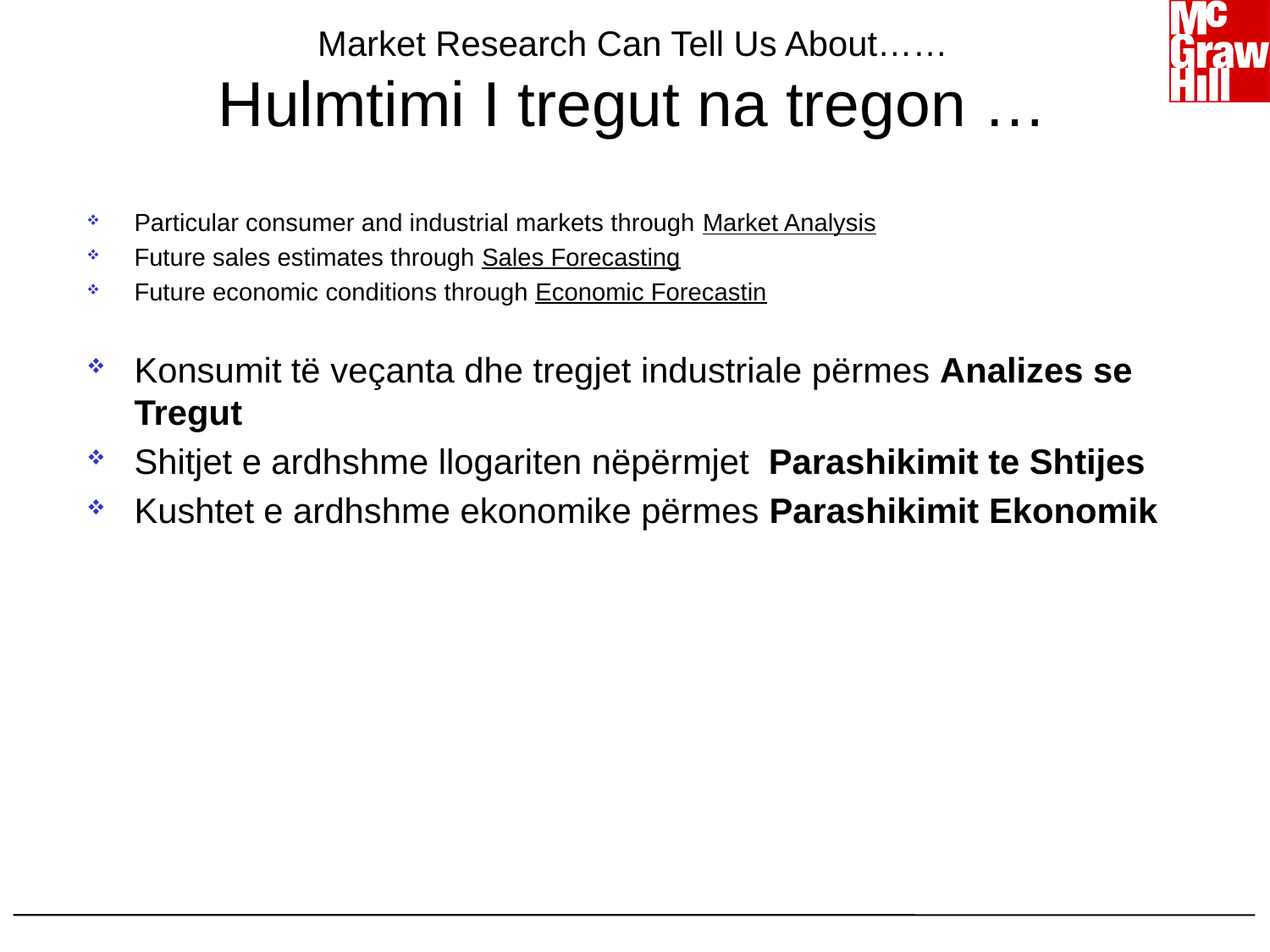

# Market Research Can Tell Us About…… Hulmtimi I tregut na tregon …
Particular consumer and industrial markets through Market Analysis
Future sales estimates through Sales Forecasting
Future economic conditions through Economic Forecastin

Konsumit të veçanta dhe tregjet industriale përmes Analizes se Tregut
Shitjet e ardhshme llogariten nëpërmjet  Parashikimit te Shtijes
Kushtet e ardhshme ekonomike përmes Parashikimit Ekonomik